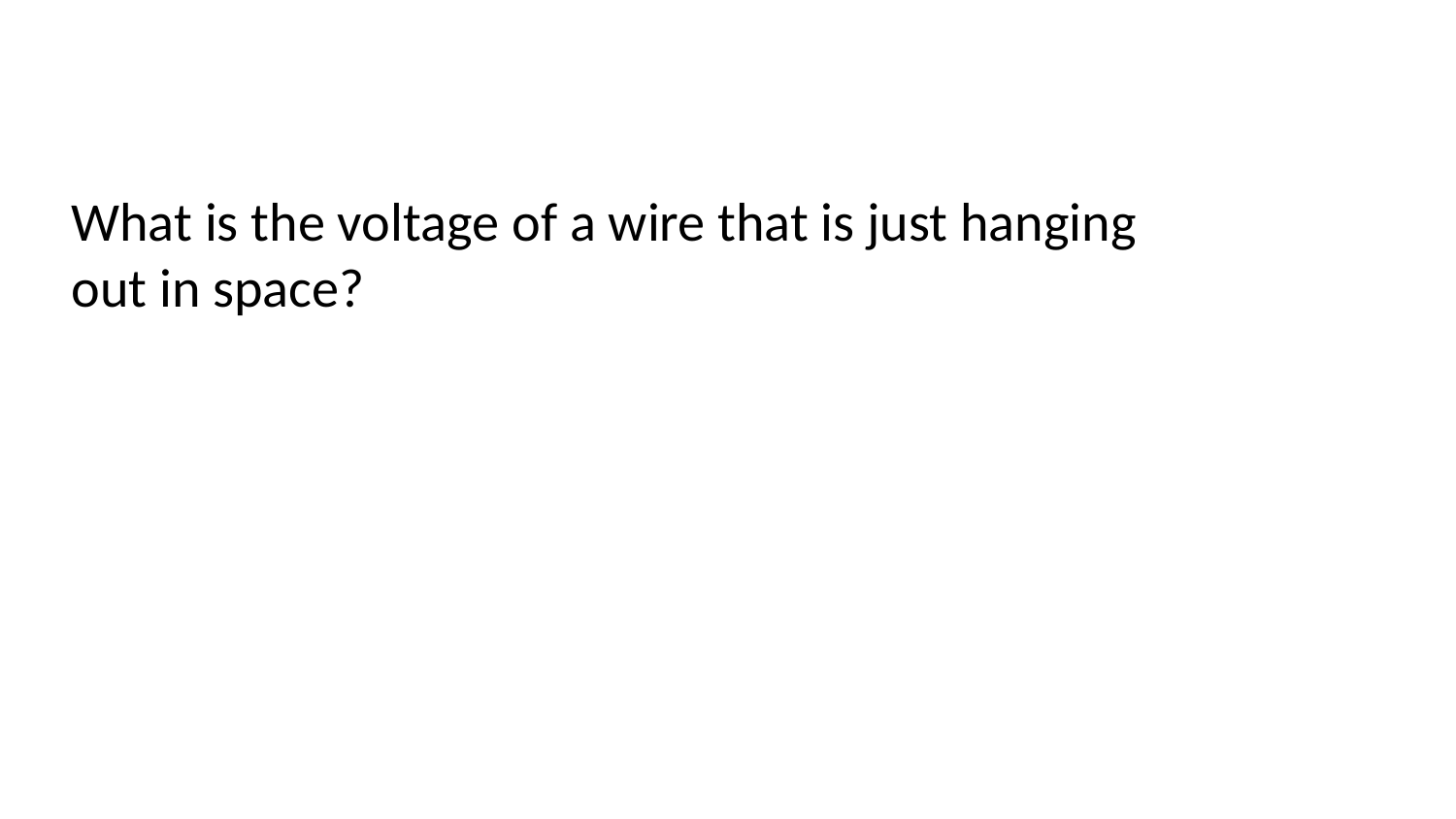

#
What is the voltage of a wire that is just hanging out in space?